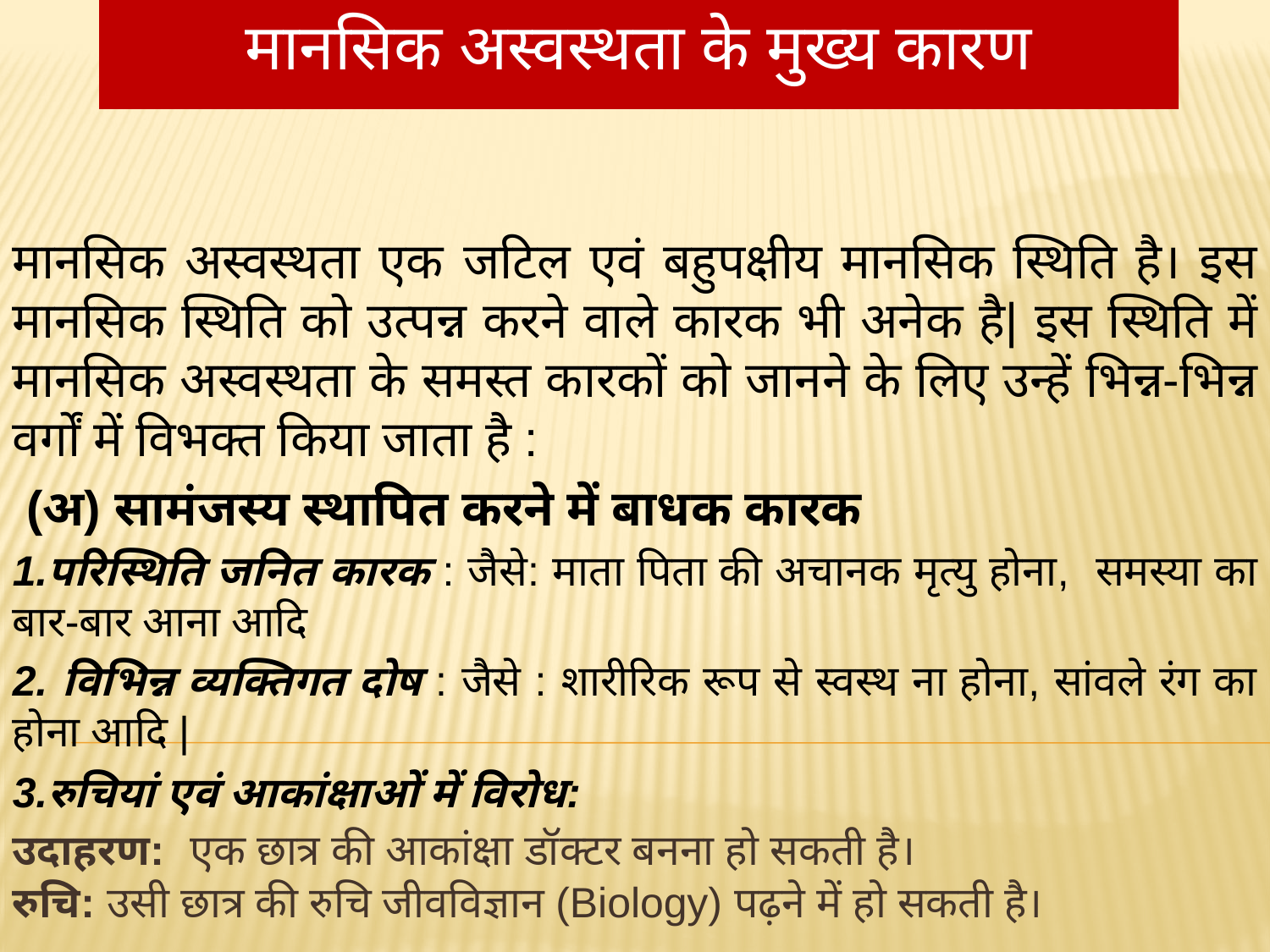

# मानसिक अस्वस्थता के मुख्य कारण
मानसिक अस्वस्थता एक जटिल एवं बहुपक्षीय मानसिक स्थिति है। इस मानसिक स्थिति को उत्पन्न करने वाले कारक भी अनेक है| इस स्थिति में मानसिक अस्वस्थता के समस्त कारकों को जानने के लिए उन्हें भिन्न-भिन्न वर्गों में विभक्त किया जाता है :
 (अ) सामंजस्य स्थापित करने में बाधक कारक
1.परिस्थिति जनित कारक : जैसे: माता पिता की अचानक मृत्यु होना,  समस्या का बार-बार आना आदि
2. विभिन्न व्यक्तिगत दोष : जैसे : शारीरिक रूप से स्वस्थ ना होना, सांवले रंग का होना आदि |
3.रुचियां एवं आकांक्षाओं में विरोध:
उदाहरण:  एक छात्र की आकांक्षा डॉक्टर बनना हो सकती है।
रुचि: उसी छात्र की रुचि जीवविज्ञान (Biology) पढ़ने में हो सकती है।